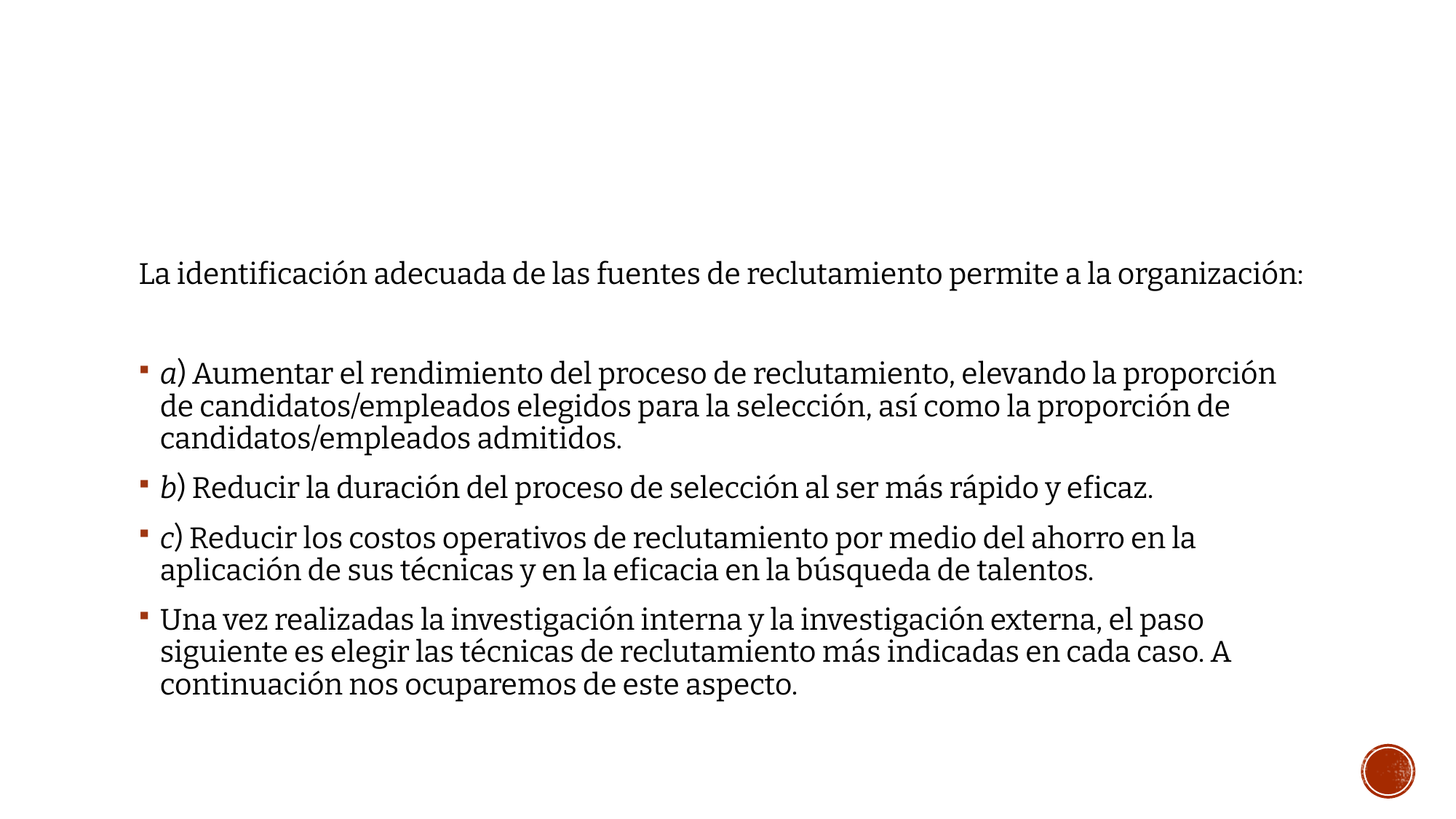

#
La identificación adecuada de las fuentes de reclutamiento permite a la organización:

a) Aumentar el rendimiento del proceso de reclutamiento, elevando la proporción de candidatos/empleados elegidos para la selección, así como la proporción de candidatos/empleados admitidos.
b) Reducir la duración del proceso de selección al ser más rápido y eficaz.
c) Reducir los costos operativos de reclutamiento por medio del ahorro en la aplicación de sus técnicas y en la eficacia en la búsqueda de talentos.
Una vez realizadas la investigación interna y la investigación externa, el paso siguiente es elegir las técnicas de reclutamiento más indicadas en cada caso. A continuación nos ocuparemos de este aspecto.